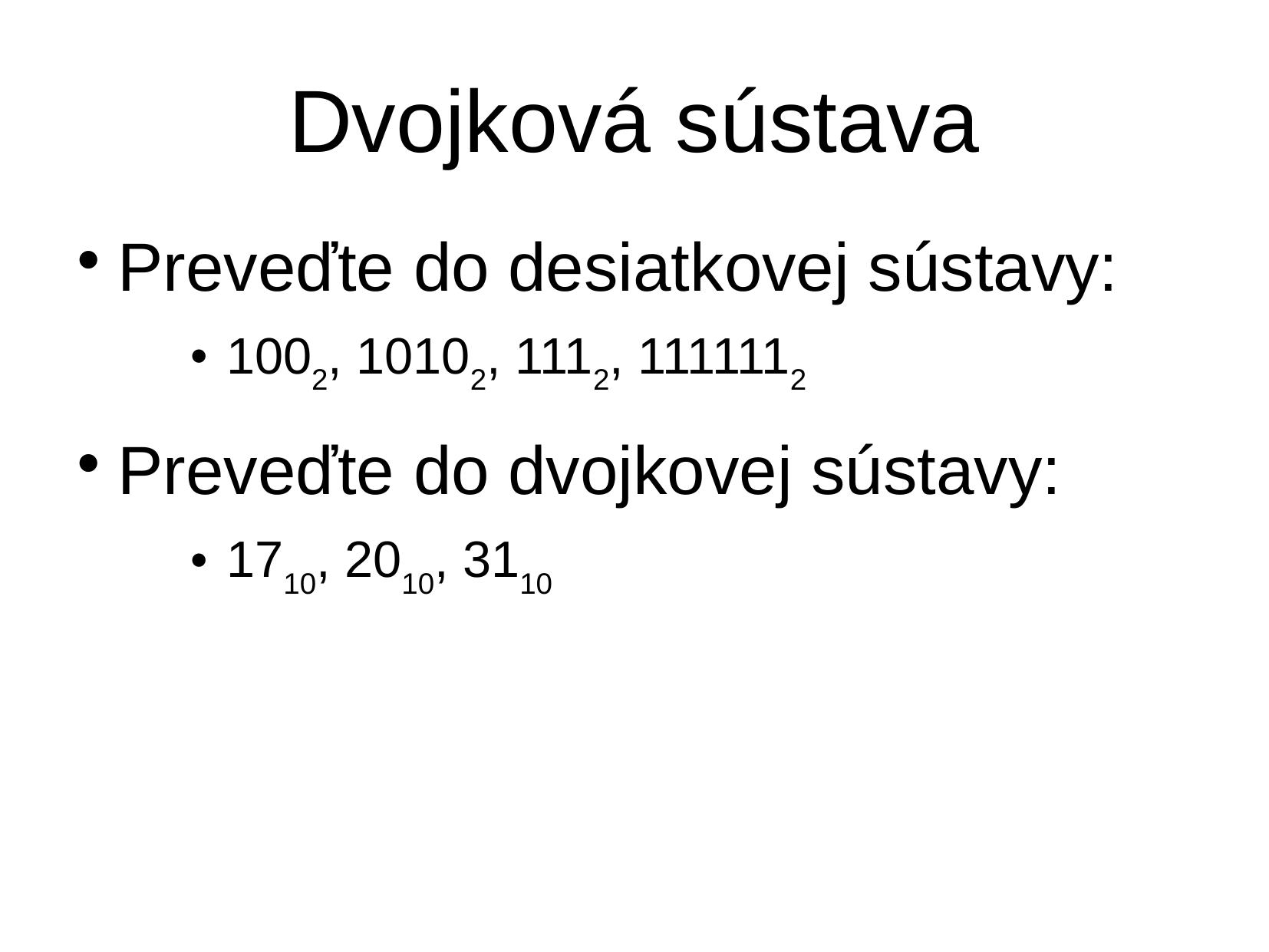

Dvojková sústava
Preveďte do desiatkovej sústavy:
1002, 10102, 1112, 1111112
Preveďte do dvojkovej sústavy:
1710, 2010, 3110